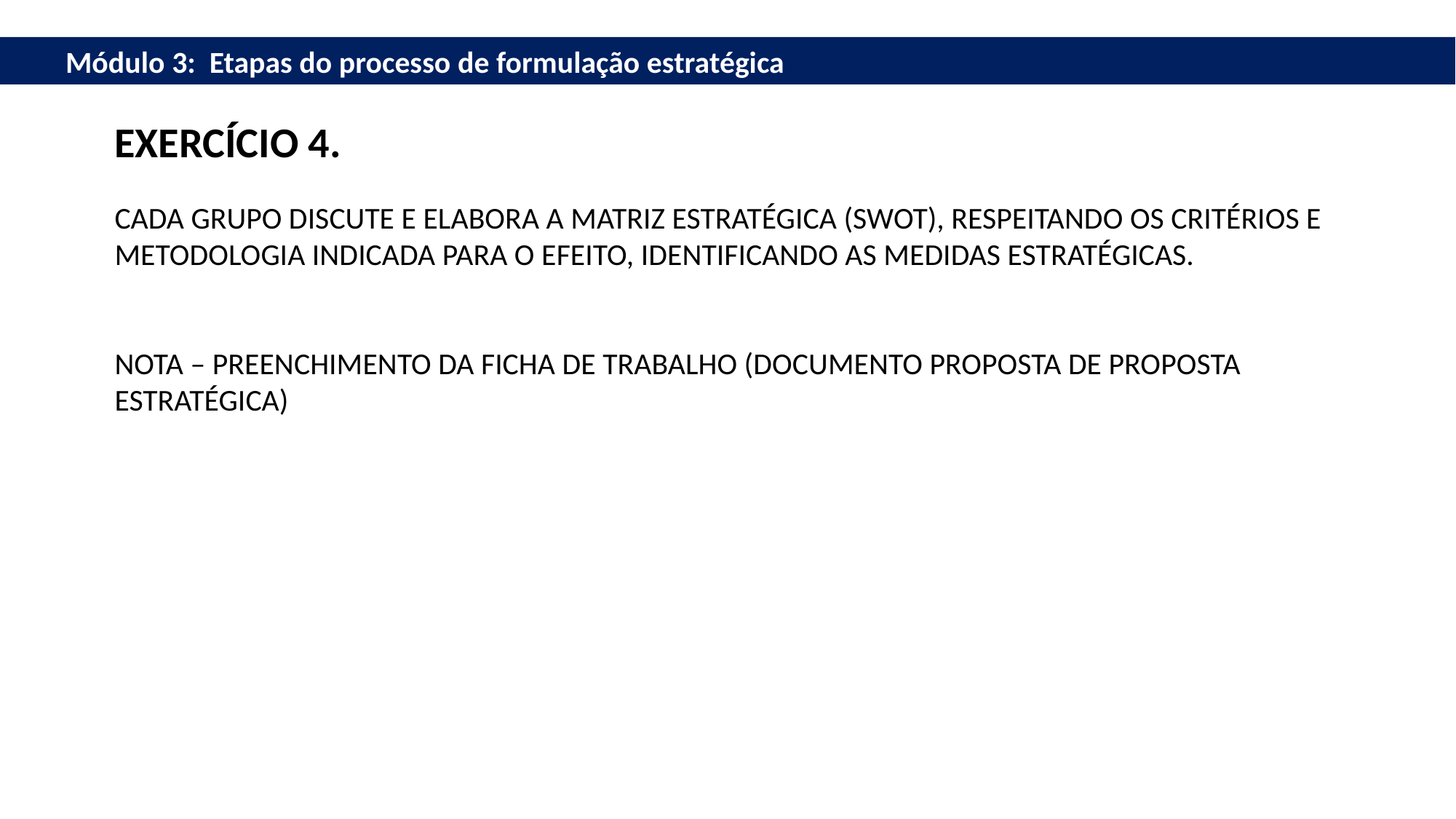

Módulo 3:  Etapas do processo de formulação estratégica
EXERCÍCIO 4.

CADA GRUPO DISCUTE E ELABORA A MATRIZ ESTRATÉGICA (SWOT), RESPEITANDO OS CRITÉRIOS E METODOLOGIA INDICADA PARA O EFEITO, IDENTIFICANDO AS MEDIDAS ESTRATÉGICAS.

NOTA – PREENCHIMENTO DA FICHA DE TRABALHO (DOCUMENTO PROPOSTA DE PROPOSTA ESTRATÉGICA)